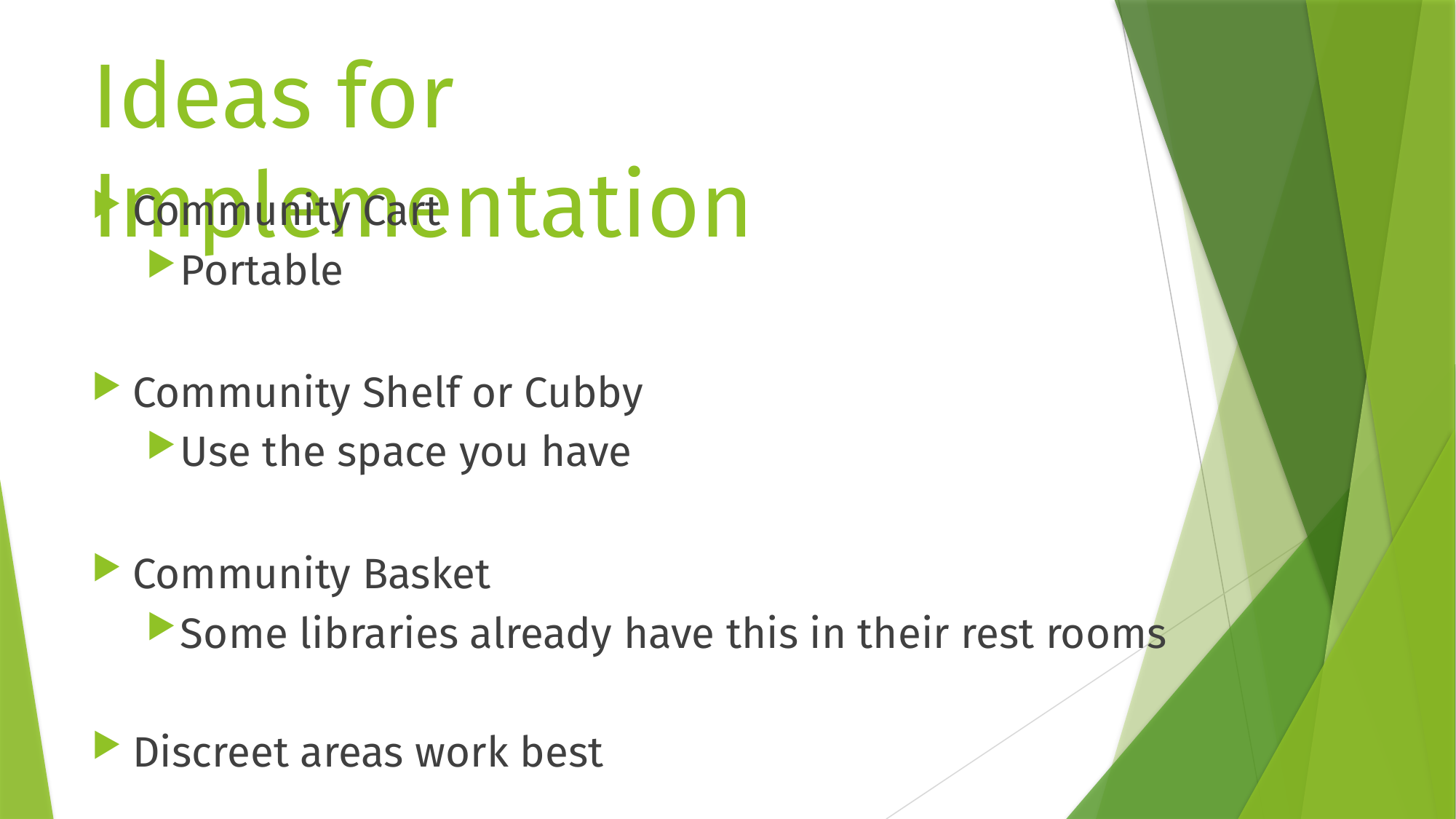

# Ideas for Implementation
Community Cart
Portable

Community Shelf or Cubby
Use the space you have

Community Basket
Some libraries already have this in their rest rooms

Discreet areas work best